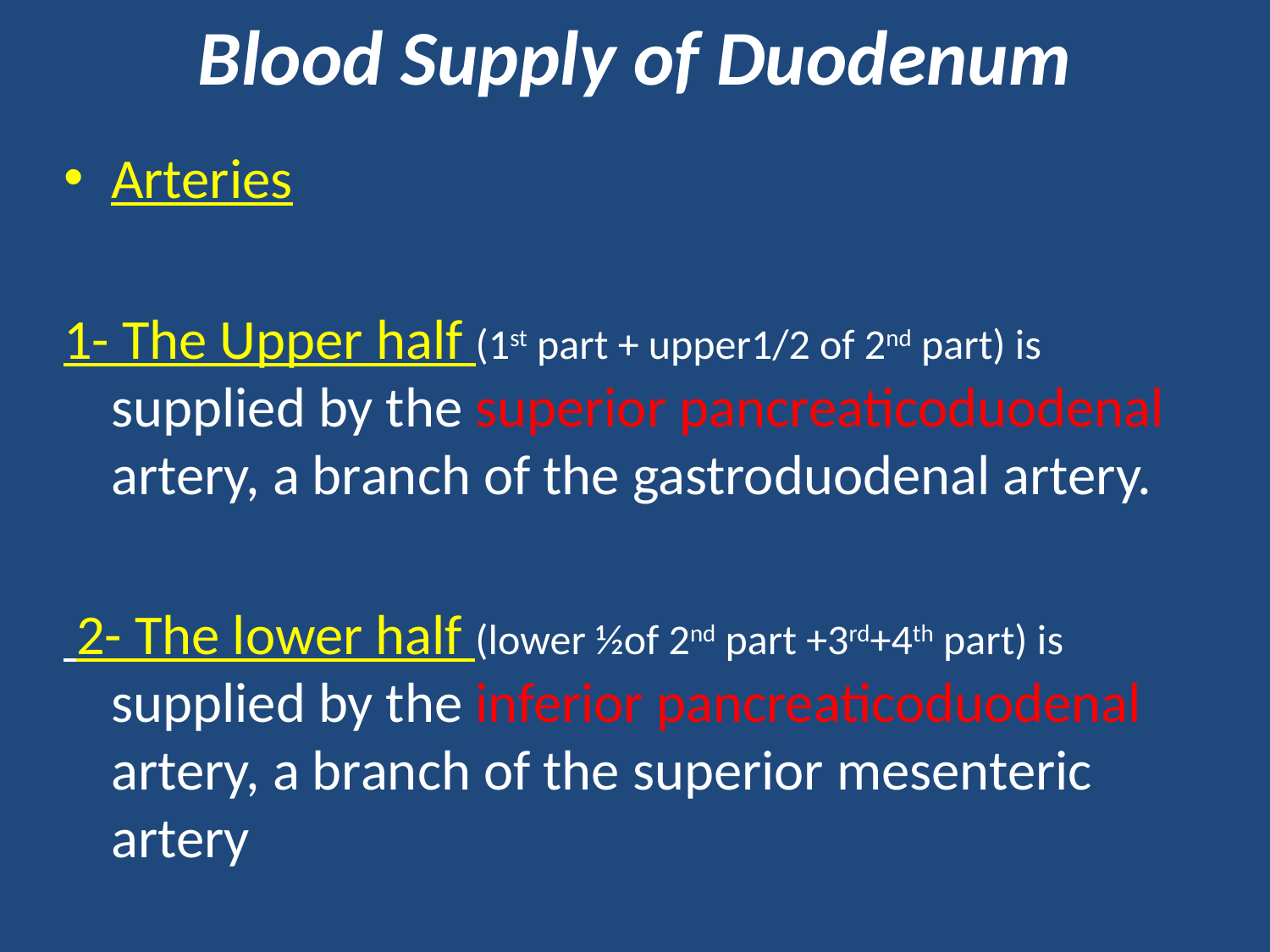

Blood Supply of Duodenum
Arteries

1- The Upper half (1st part + upper1/2 of 2nd part) is supplied by the superior pancreaticoduodenal artery, a branch of the gastroduodenal artery.

 2- The lower half (lower ½of 2nd part +3rd+4th part) is supplied by the inferior pancreaticoduodenal artery, a branch of the superior mesenteric artery